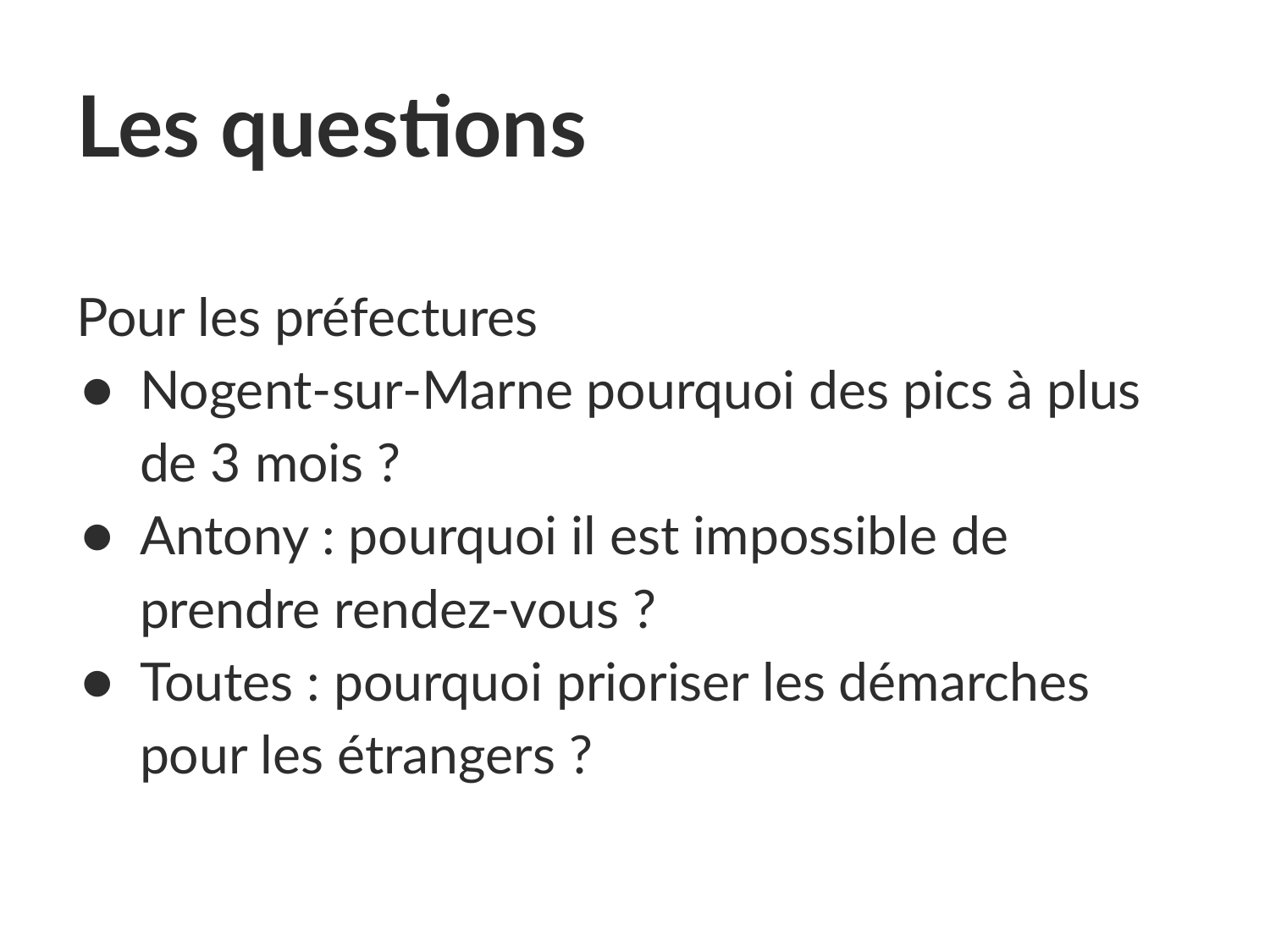

Les questions
Pour les préfectures
Nogent-sur-Marne pourquoi des pics à plus de 3 mois ?
Antony : pourquoi il est impossible de prendre rendez-vous ?
Toutes : pourquoi prioriser les démarches pour les étrangers ?